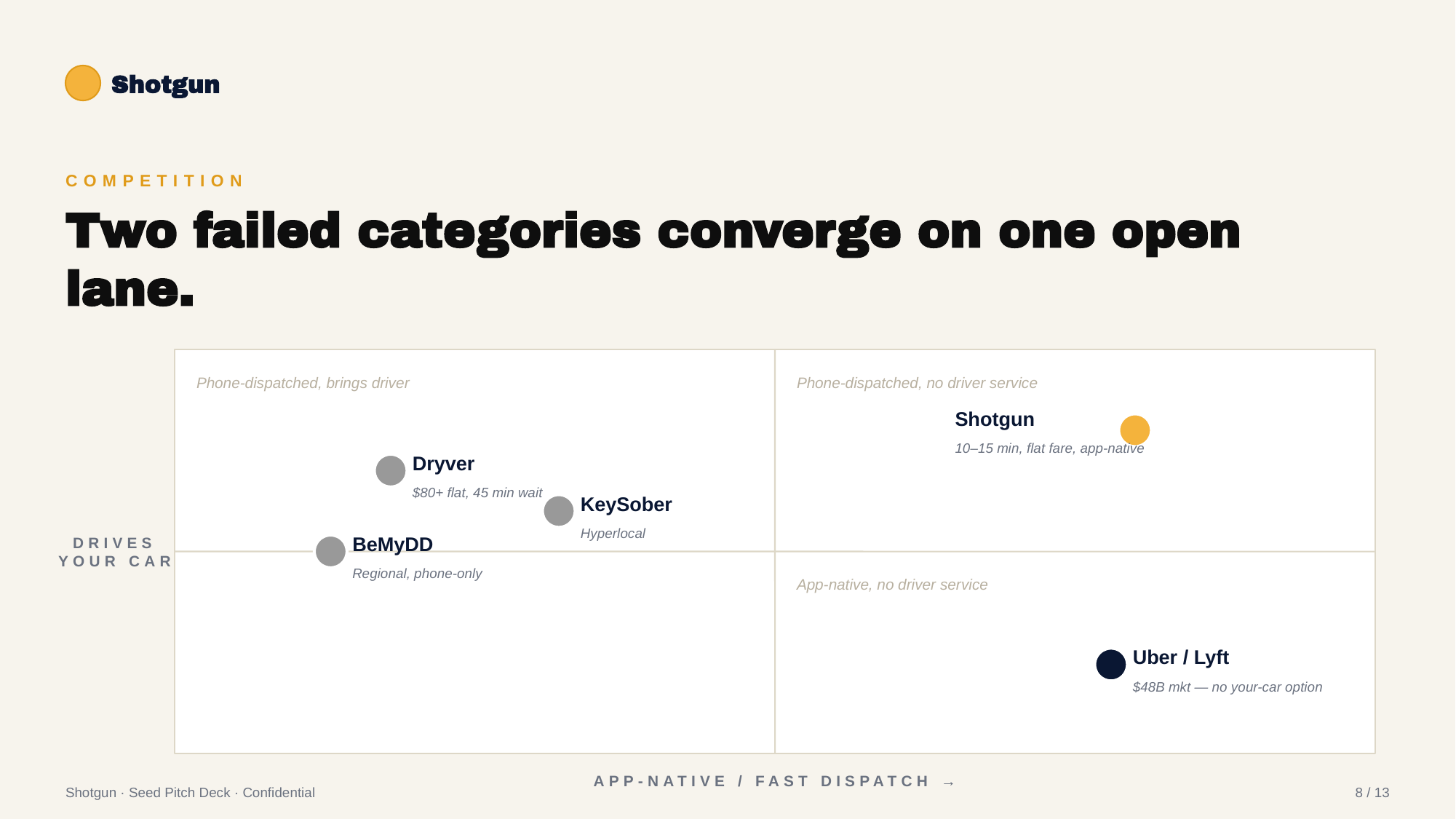

Shotgun

COMPETITION
Two failed categories converge on one open lane.
DRIVES YOUR CAR

Phone-dispatched, brings driver
Phone-dispatched, no driver service
Shotgun

10–15 min, flat fare, app-native
Dryver

$80+ flat, 45 min wait
KeySober

Hyperlocal
BeMyDD

Regional, phone-only
App-native, no driver service
Uber / Lyft

$48B mkt — no your-car option
APP-NATIVE / FAST DISPATCH →
Shotgun · Seed Pitch Deck · Confidential
8 / 13
Why we win
Existing 'designated driver' services are run like 1990s taxi dispatch — phone-call, $80 flat, 45-min wait. Rideshare is app-native but never solved the morning-after problem. Shotgun is the first product that's both.